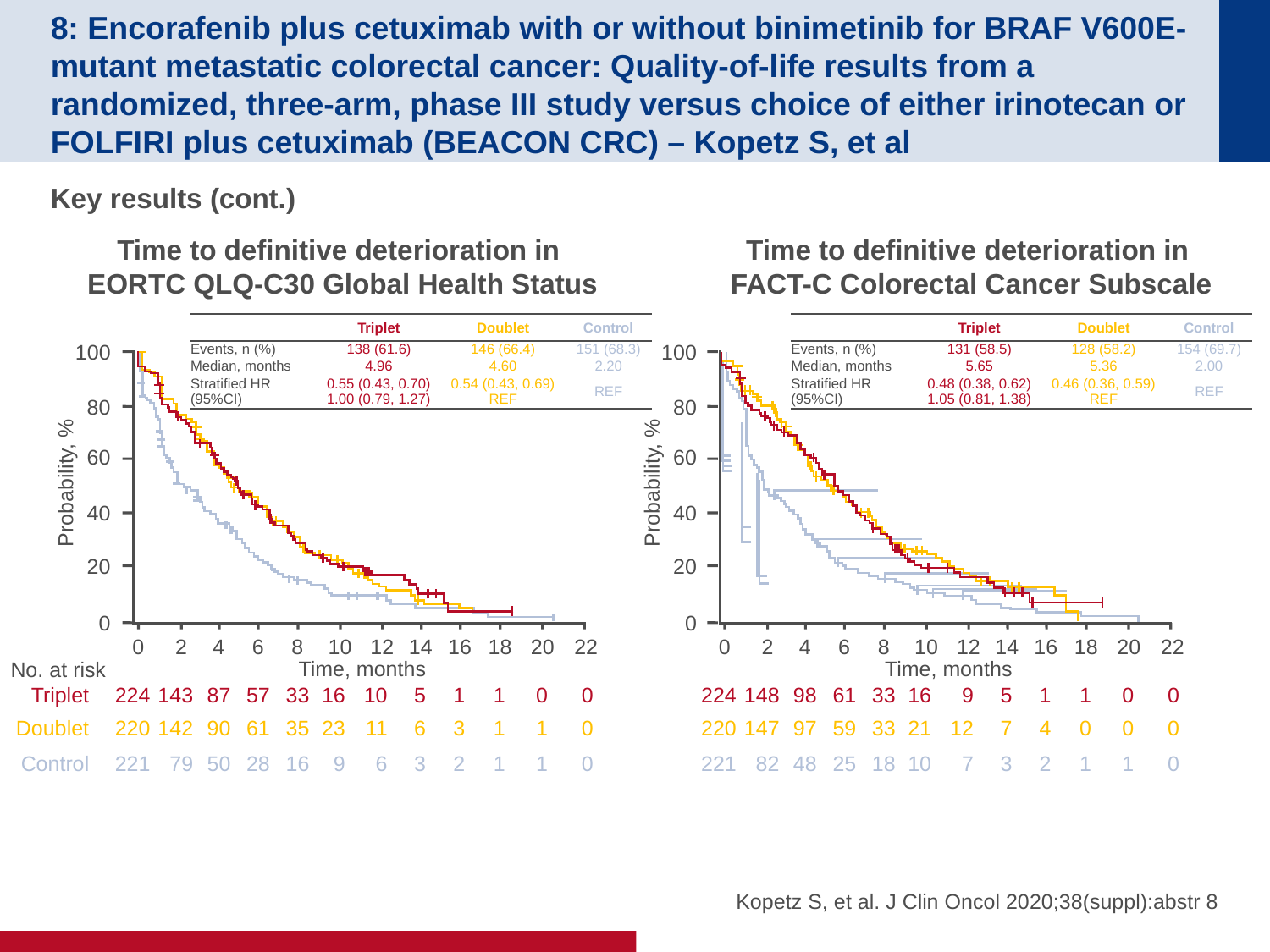

# 8: Encorafenib plus cetuximab with or without binimetinib for BRAF V600E-mutant metastatic colorectal cancer: Quality-of-life results from a randomized, three-arm, phase III study versus choice of either irinotecan or FOLFIRI plus cetuximab (BEACON CRC) – Kopetz S, et al
Key results (cont.)

Time to definitive deterioration in
EORTC QLQ-C30 Global Health Status
100
80
60
40
20

Probability, %
0

0
2
4
6
8
10
12
14
16
18
20
22
Time, months
No. at risk
Triplet
224
143
87
57
33
16
10
5
1
1
0
0
Doublet
220
142
90
61
35
23
11
6
3
1
1
0
Control
221
79
50
28
16
9
6
3
2
1
1
0
Time to definitive deterioration in
FACT-C Colorectal Cancer Subscale
|  | Triplet | Doublet | Control |
| --- | --- | --- | --- |
| Events, n (%) | 138 (61.6) | 146 (66.4) | 151 (68.3) |
| Median, months | 4.96 | 4.60 | 2.20 |
| Stratified HR (95%CI) | 0.55 (0.43, 0.70) 1.00 (0.79, 1.27) | 0.54 (0.43, 0.69) REF | REF |
|  | Triplet | Doublet | Control |
| --- | --- | --- | --- |
| Events, n (%) | 131 (58.5) | 128 (58.2) | 154 (69.7) |
| Median, months | 5.65 | 5.36 | 2.00 |
| Stratified HR (95%CI) | 0.48 (0.38, 0.62) 1.05 (0.81, 1.38) | 0.46 (0.36, 0.59) REF | REF |
100
80
60
40
20

Probability, %
0

0
2
4
6
8
10
12
14
16
18
20
22
Time, months
224
148
98
61
33
16
9
5
1
1
0
0
220
147
97
59
33
21
12
7
4
0
0
0
221
82
48
25
18
10
7
3
2
1
1
0

Kopetz S, et al. J Clin Oncol 2020;38(suppl):abstr 8